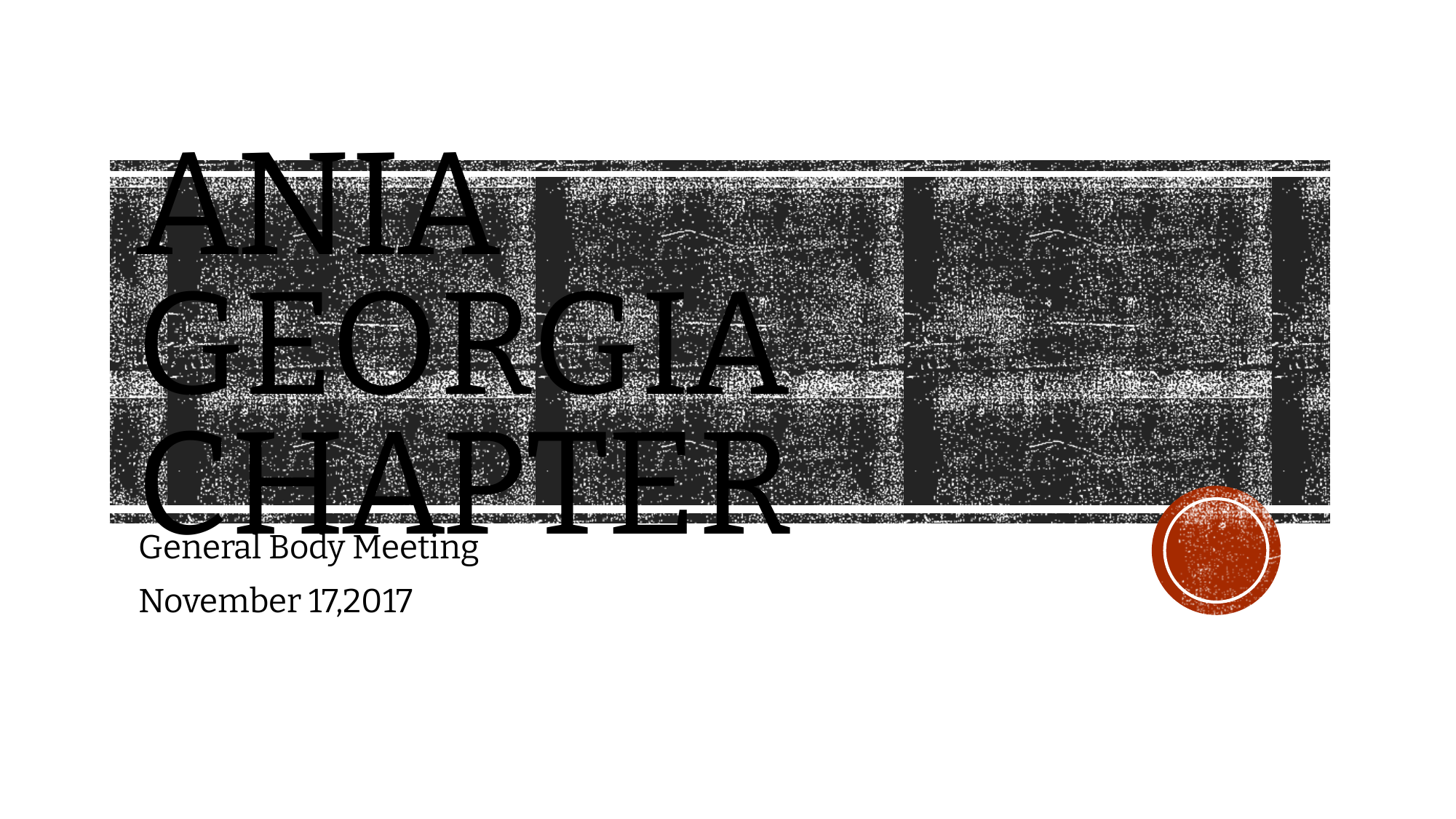

# ANIA Georgia Chapter
General Body Meeting
November 17,2017